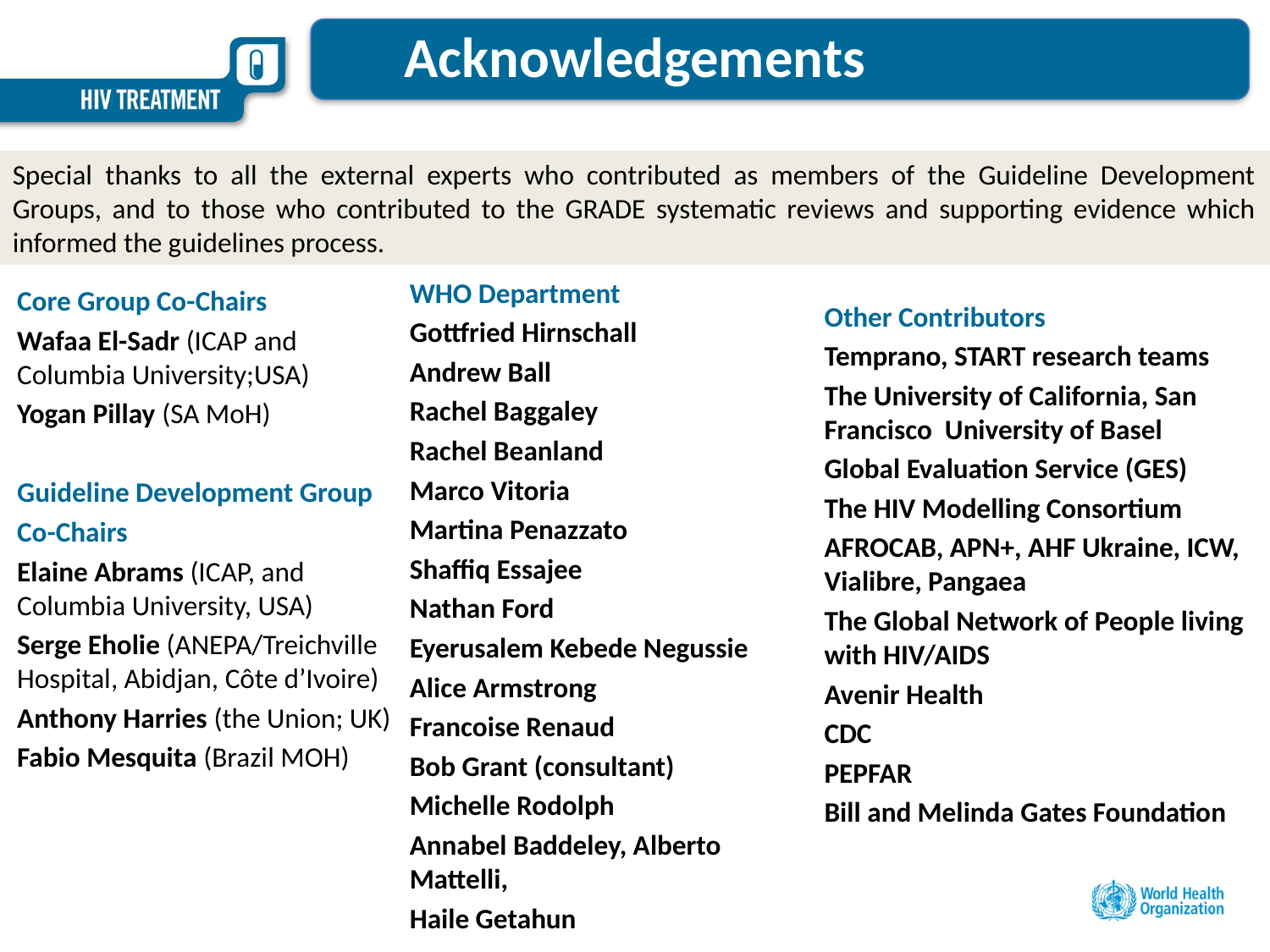

# Acknowledgements
Special thanks to all the external experts who contributed as members of the Guideline Development Groups, and to those who contributed to the GRADE systematic reviews and supporting evidence which informed the guidelines process.
WHO Department
Gottfried Hirnschall
Andrew Ball
Rachel Baggaley
Rachel Beanland
Marco Vitoria
Martina Penazzato
Shaffiq Essajee
Nathan Ford
Eyerusalem Kebede Negussie
Alice Armstrong
Francoise Renaud
Bob Grant (consultant)
Michelle Rodolph
Annabel Baddeley, Alberto Mattelli,
Haile Getahun

Core Group Co-Chairs
Wafaa El-Sadr (ICAP and Columbia University;USA)
Yogan Pillay (SA MoH)

Guideline Development Group
Co-Chairs
Elaine Abrams (ICAP, and Columbia University, USA)
Serge Eholie (ANEPA/Treichville Hospital, Abidjan, Côte d’Ivoire)
Anthony Harries (the Union; UK)
Fabio Mesquita (Brazil MOH)
Other Contributors
Temprano, START research teams
The University of California, San Francisco  University of Basel
Global Evaluation Service (GES)
The HIV Modelling Consortium
AFROCAB, APN+, AHF Ukraine, ICW, Vialibre, Pangaea
The Global Network of People living with HIV/AIDS
Avenir Health
CDC
PEPFAR
Bill and Melinda Gates Foundation